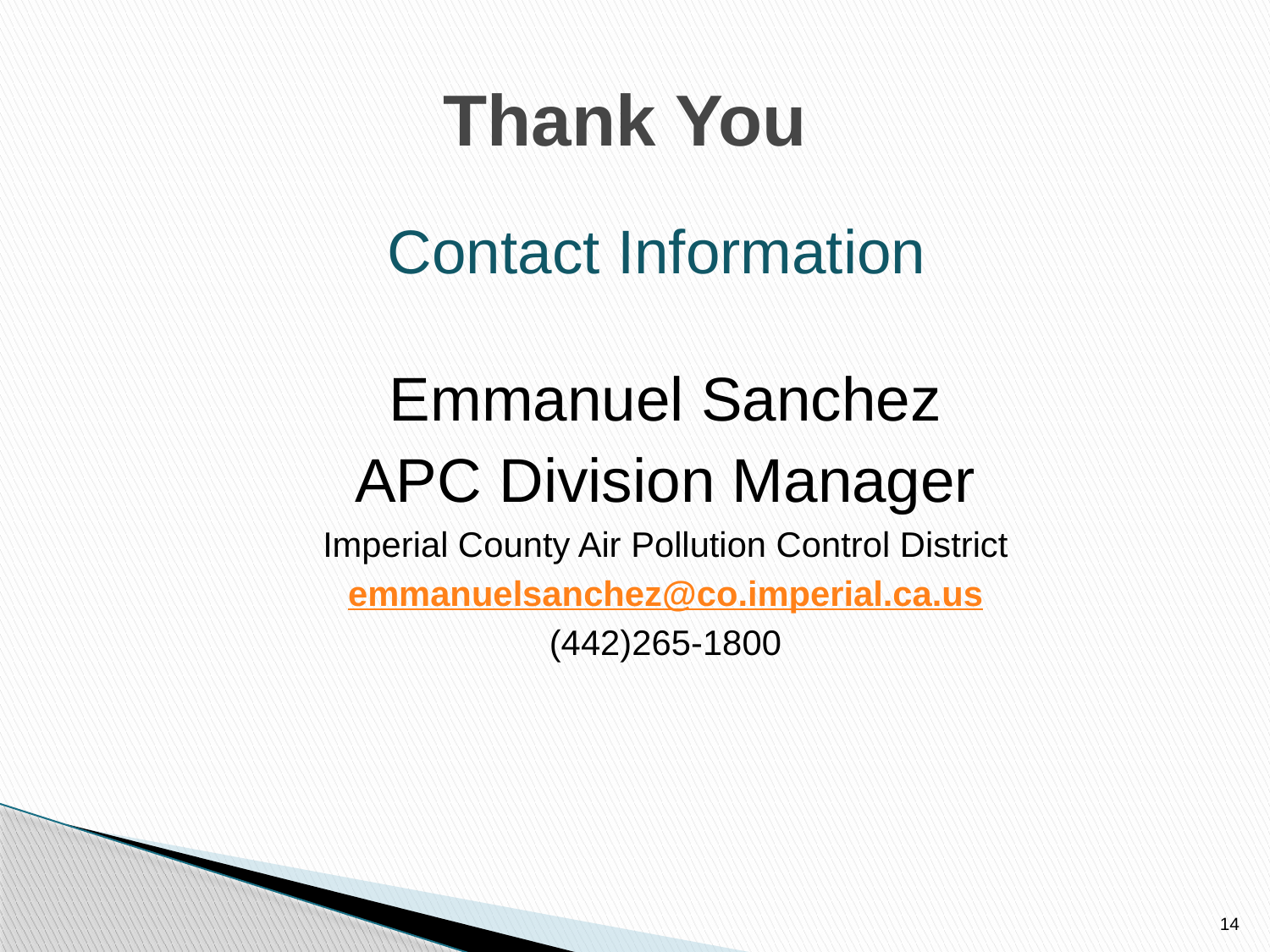

# Thank You
Contact Information

Emmanuel Sanchez
APC Division Manager
Imperial County Air Pollution Control District
emmanuelsanchez@co.imperial.ca.us
(442)265-1800

14